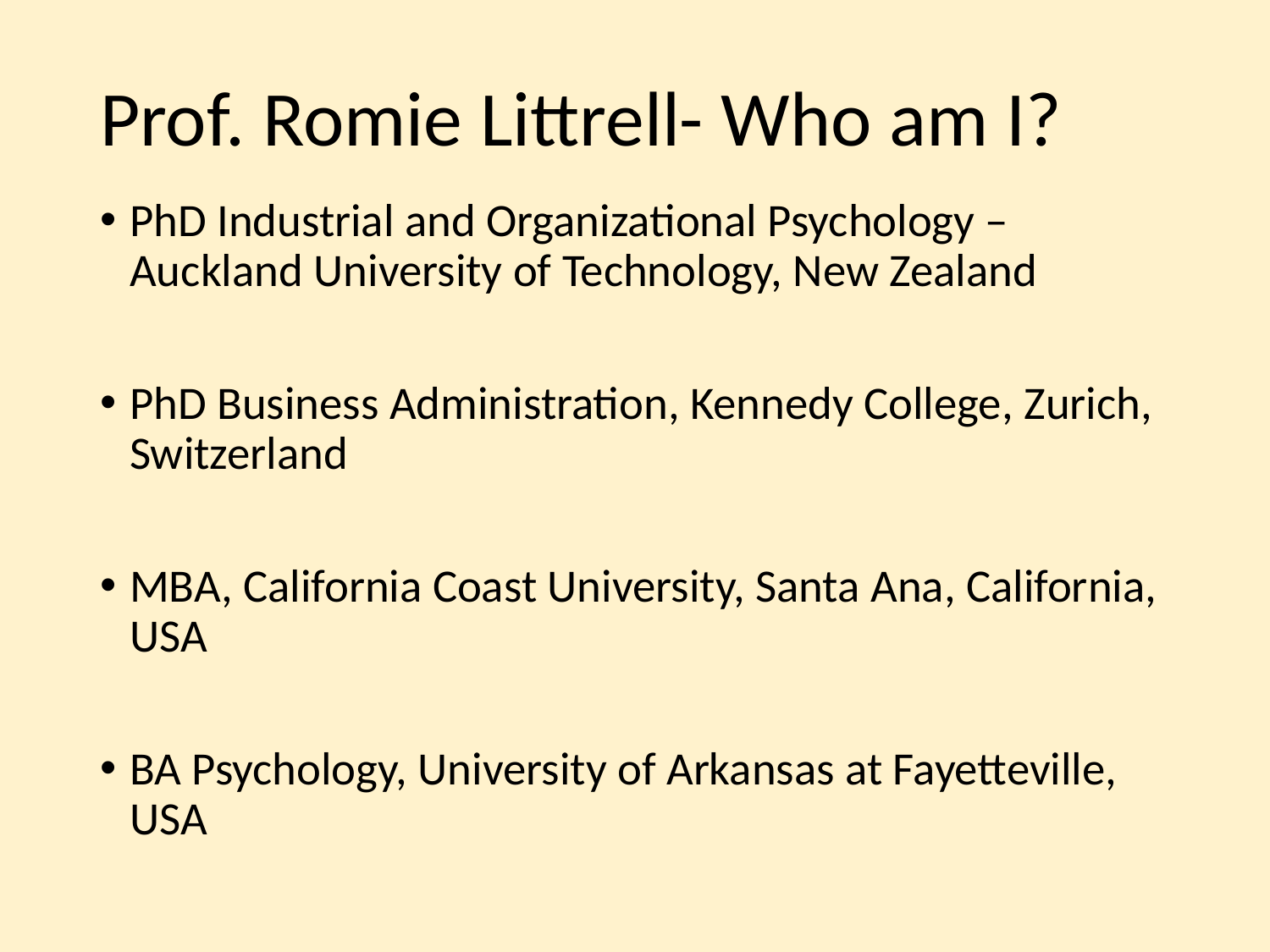

# Prof. Romie Littrell- Who am I?
PhD Industrial and Organizational Psychology – Auckland University of Technology, New Zealand

PhD Business Administration, Kennedy College, Zurich, Switzerland

MBA, California Coast University, Santa Ana, California, USA

BA Psychology, University of Arkansas at Fayetteville, USA